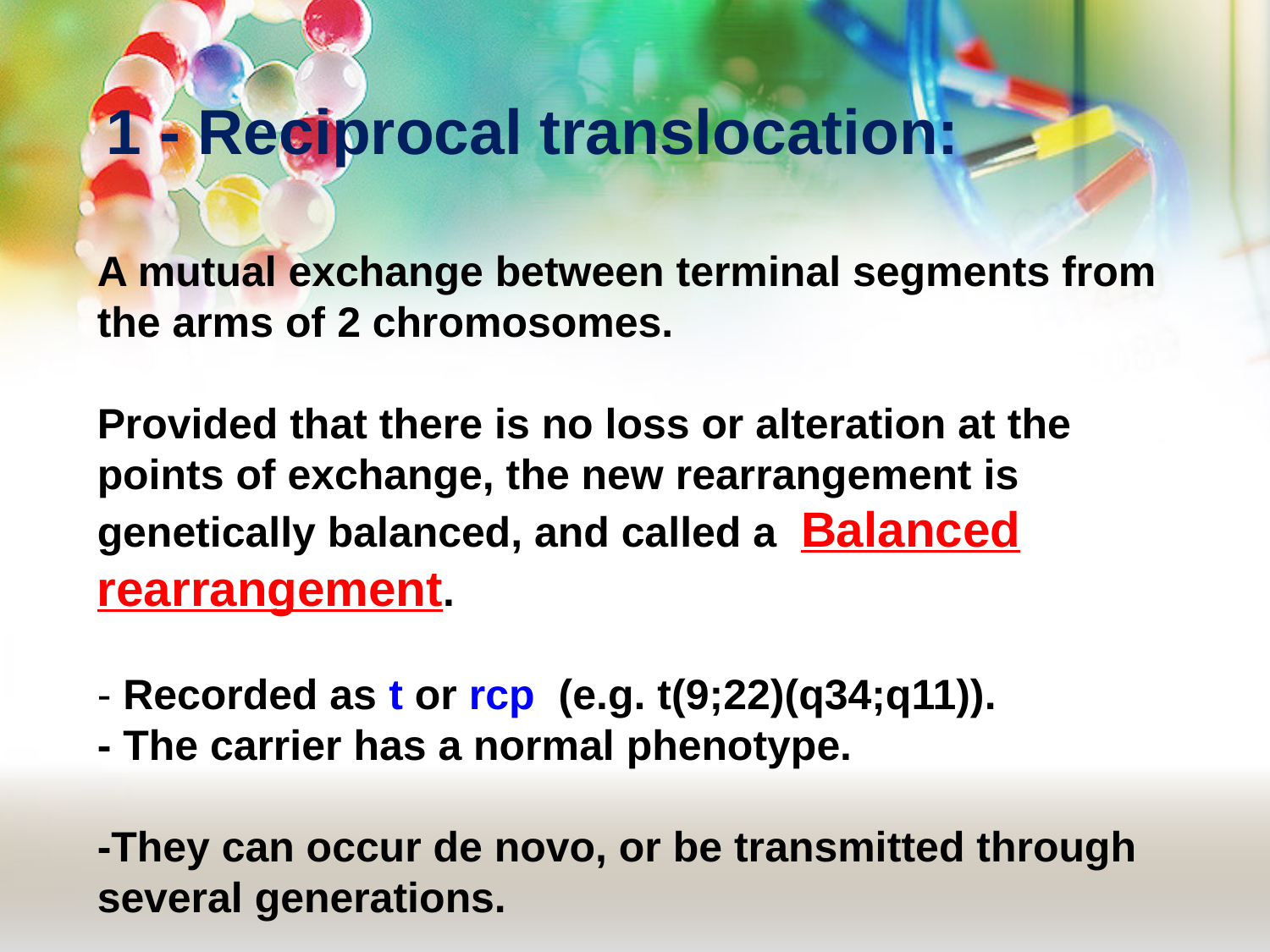

1 - Reciprocal translocation:
A mutual exchange between terminal segments from the arms of 2 chromosomes.

Provided that there is no loss or alteration at the points of exchange, the new rearrangement is genetically balanced, and called a  Balanced rearrangement.

- Recorded as t or rcp  (e.g. t(9;22)(q34;q11)).
- The carrier has a normal phenotype.

-They can occur de novo, or be transmitted through several generations.